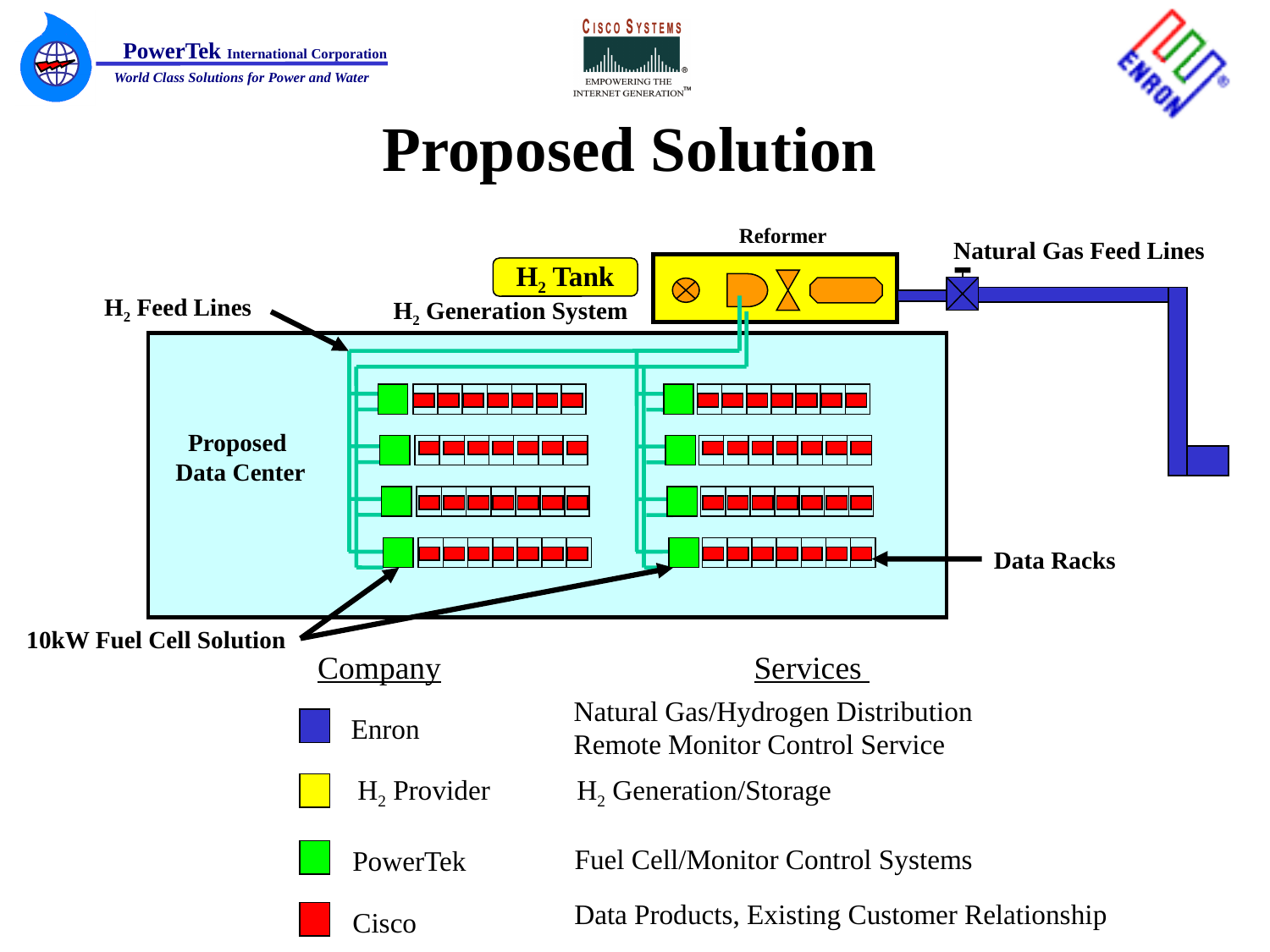

Proposed Solution
Reformer
Natural Gas Feed Lines

H2 Tank

H2 Feed Lines

H2 Generation System

Proposed
 Data Center

Data Racks

10kW Fuel Cell Solution
Company
Services
Natural Gas/Hydrogen Distribution
Remote Monitor Control Service
Enron

H2 Provider
H2 Generation/Storage

Fuel Cell/Monitor Control Systems
PowerTek

Data Products, Existing Customer Relationship
Cisco